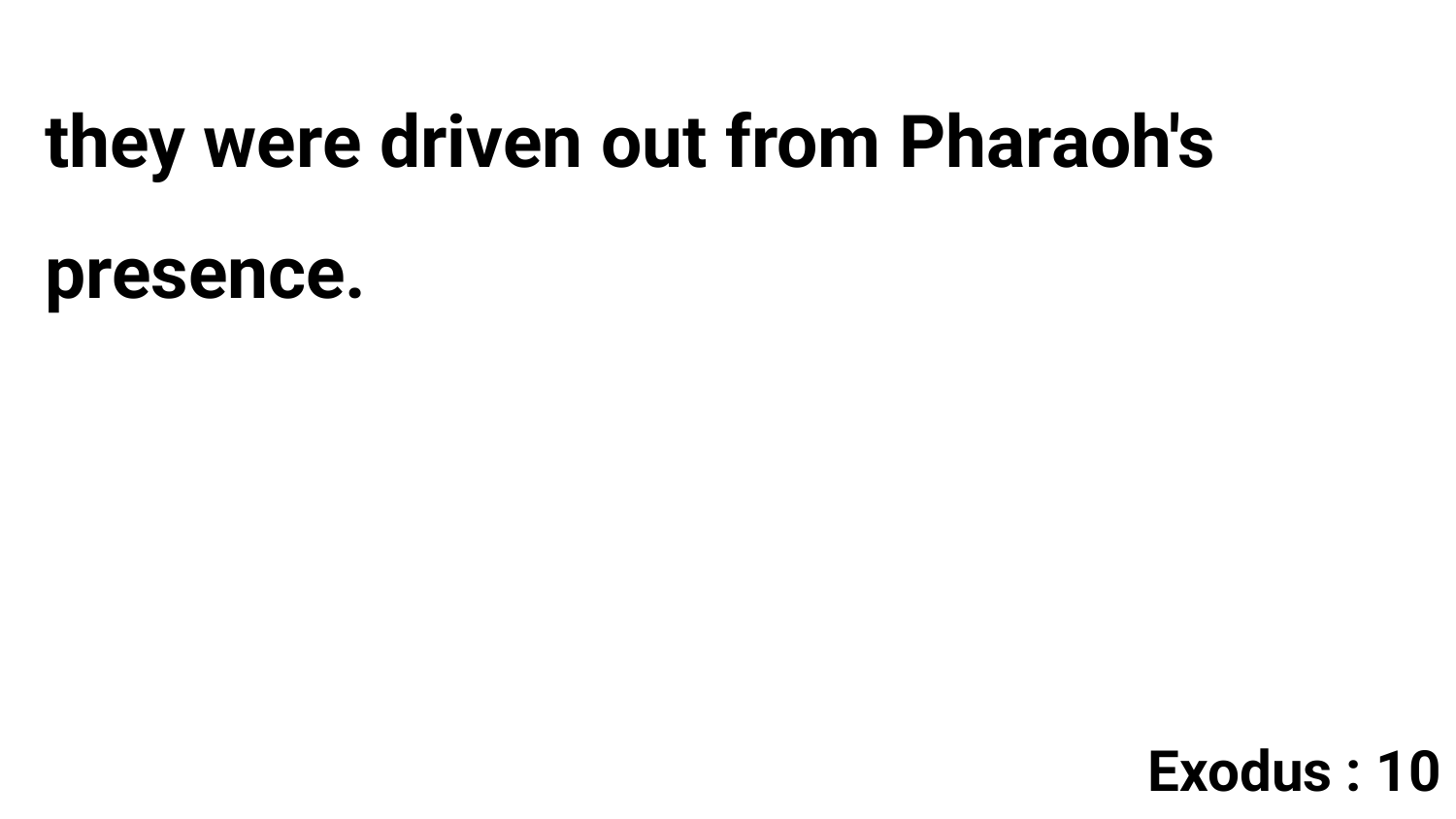

they were driven out from Pharaoh's presence.
Exodus : 10